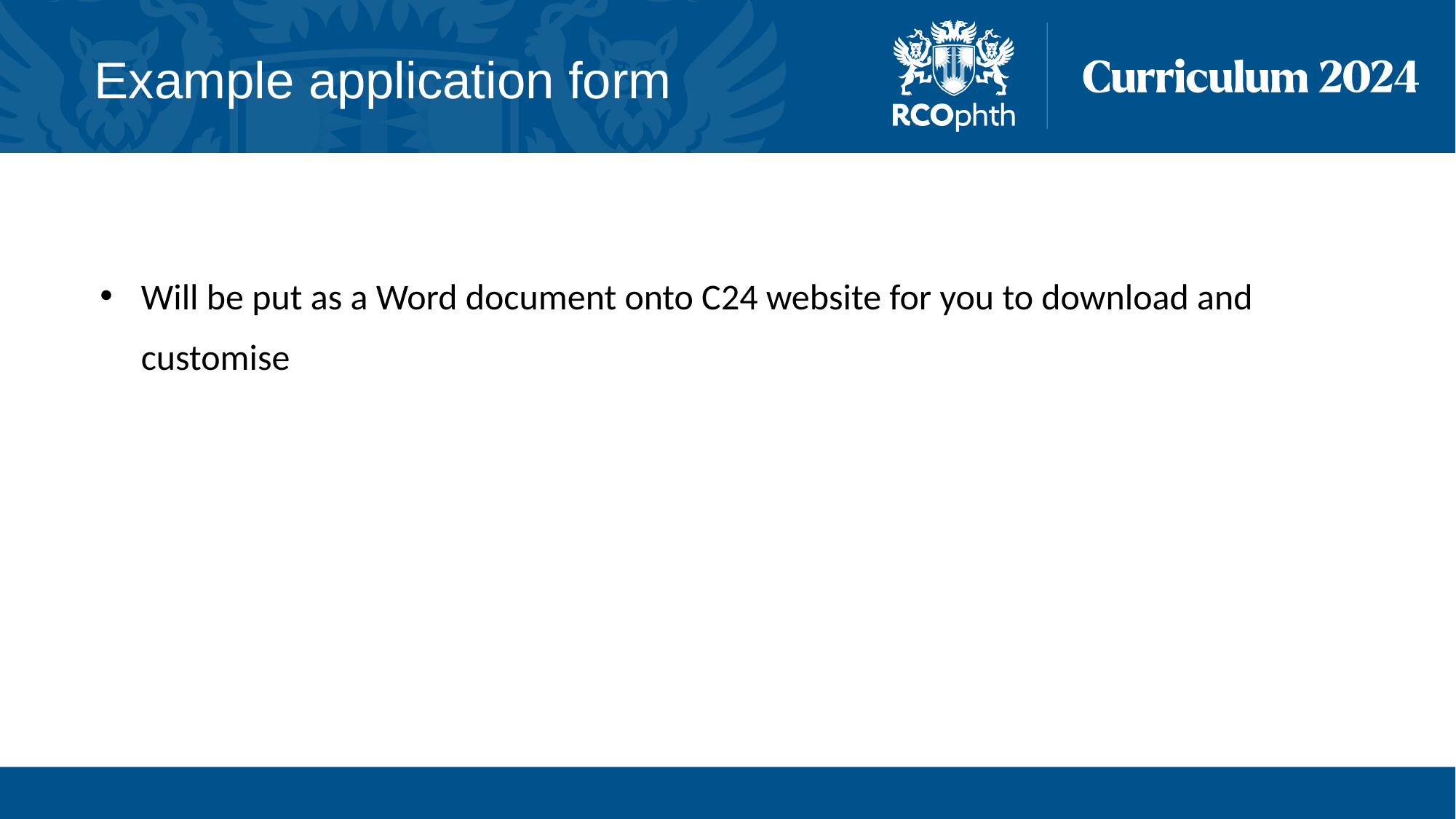

# Example application form
Will be put as a Word document onto C24 website for you to download and customise